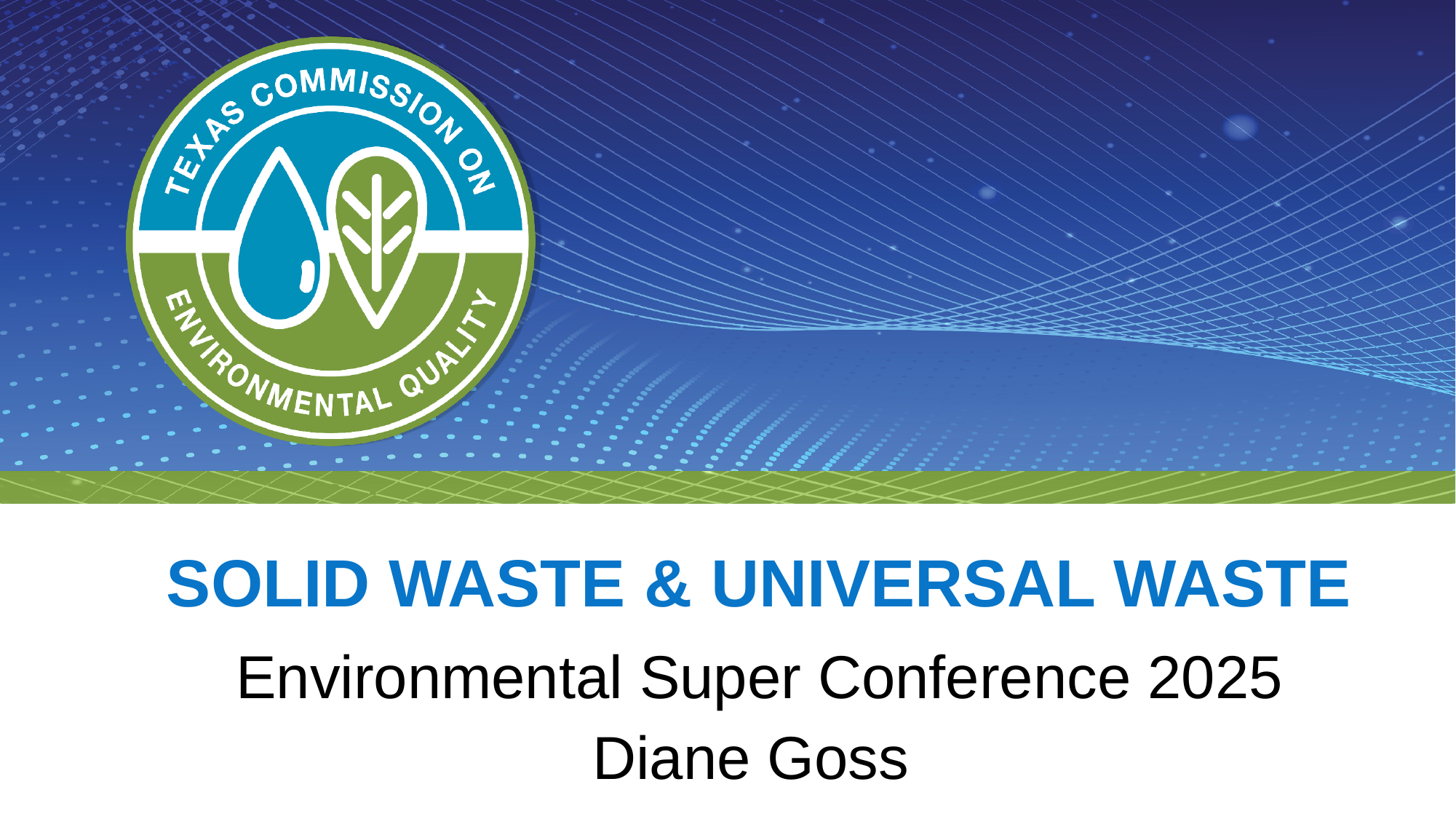

# SOLID WASTE & UNIVERSAL WASTE
Environmental Super Conference 2025
Diane Goss